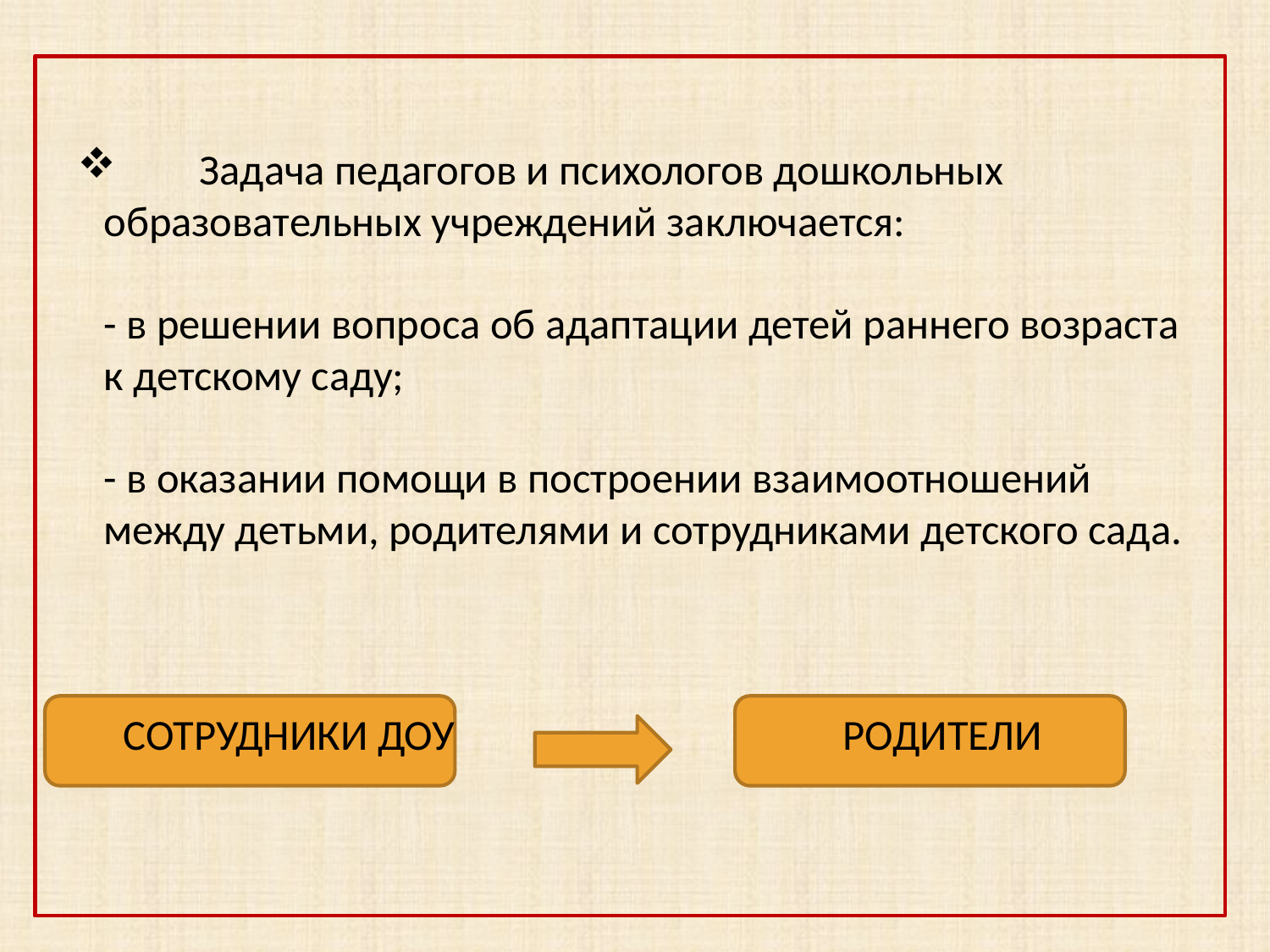

# Задача педагогов и психологов дошкольных      образовательных учреждений заключается: - в решении вопроса об адаптации детей раннего возраста к детскому саду; - в оказании помощи в построении взаимоотношений между детьми, родителями и сотрудниками детского сада. СОТРУДНИКИ ДОУ                                        РОДИТЕЛИ